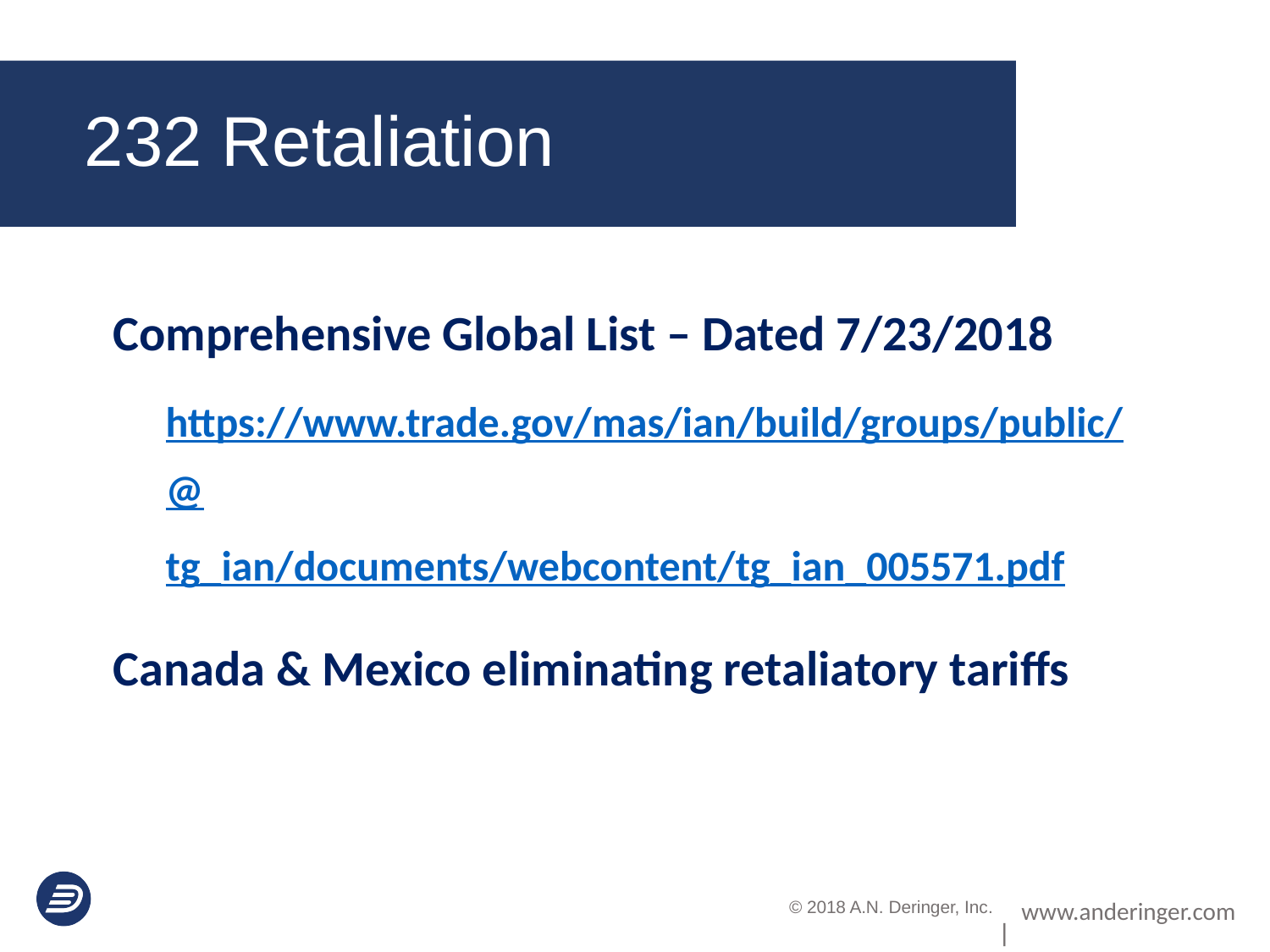

232 Retaliation

 Comprehensive Global List – Dated 7/23/2018
https://www.trade.gov/mas/ian/build/groups/public/@tg_ian/documents/webcontent/tg_ian_005571.pdf
 Canada & Mexico eliminating retaliatory tariffs